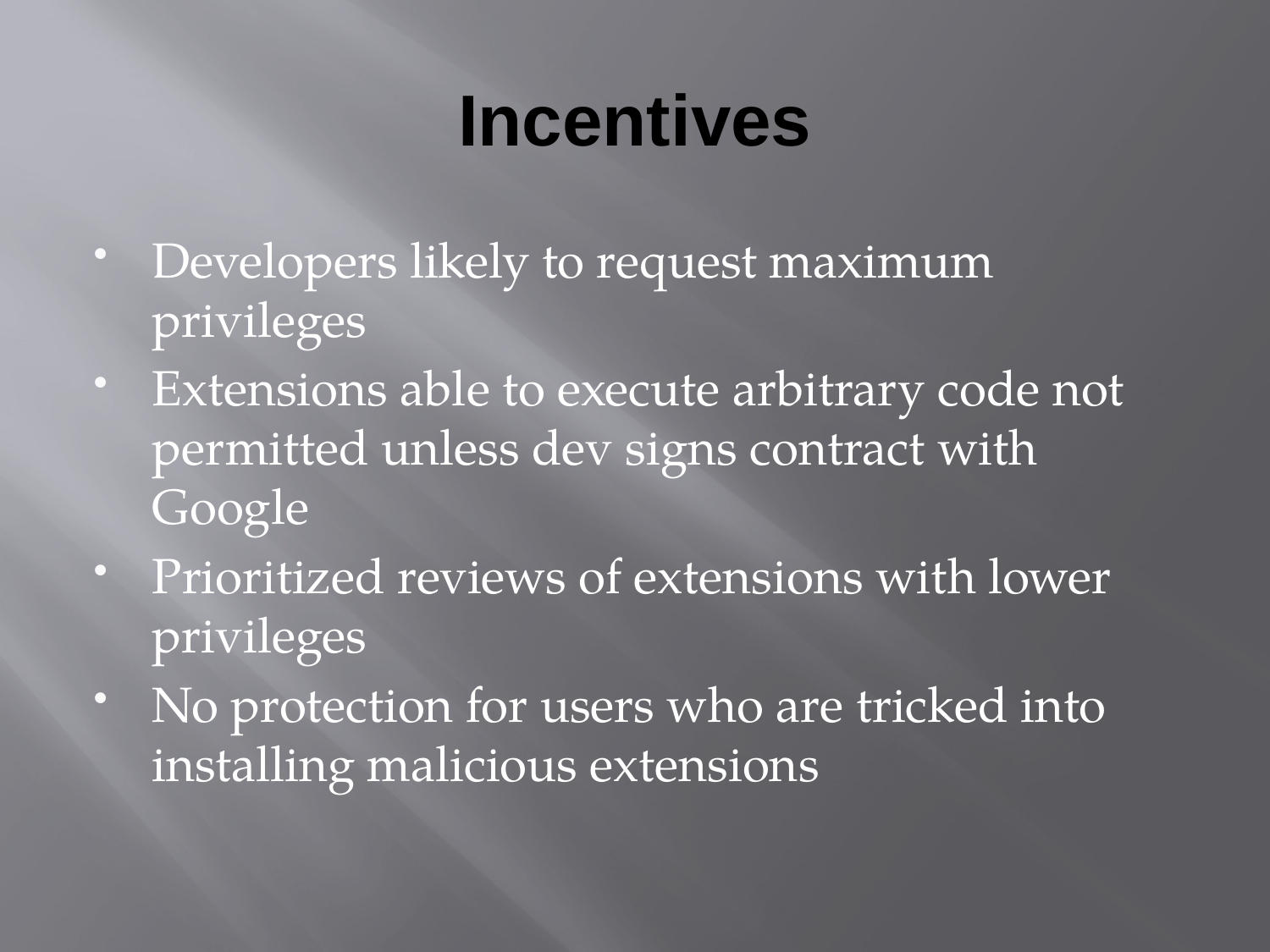

# Incentives
Developers likely to request maximum privileges
Extensions able to execute arbitrary code not permitted unless dev signs contract with Google
Prioritized reviews of extensions with lower privileges
No protection for users who are tricked into installing malicious extensions